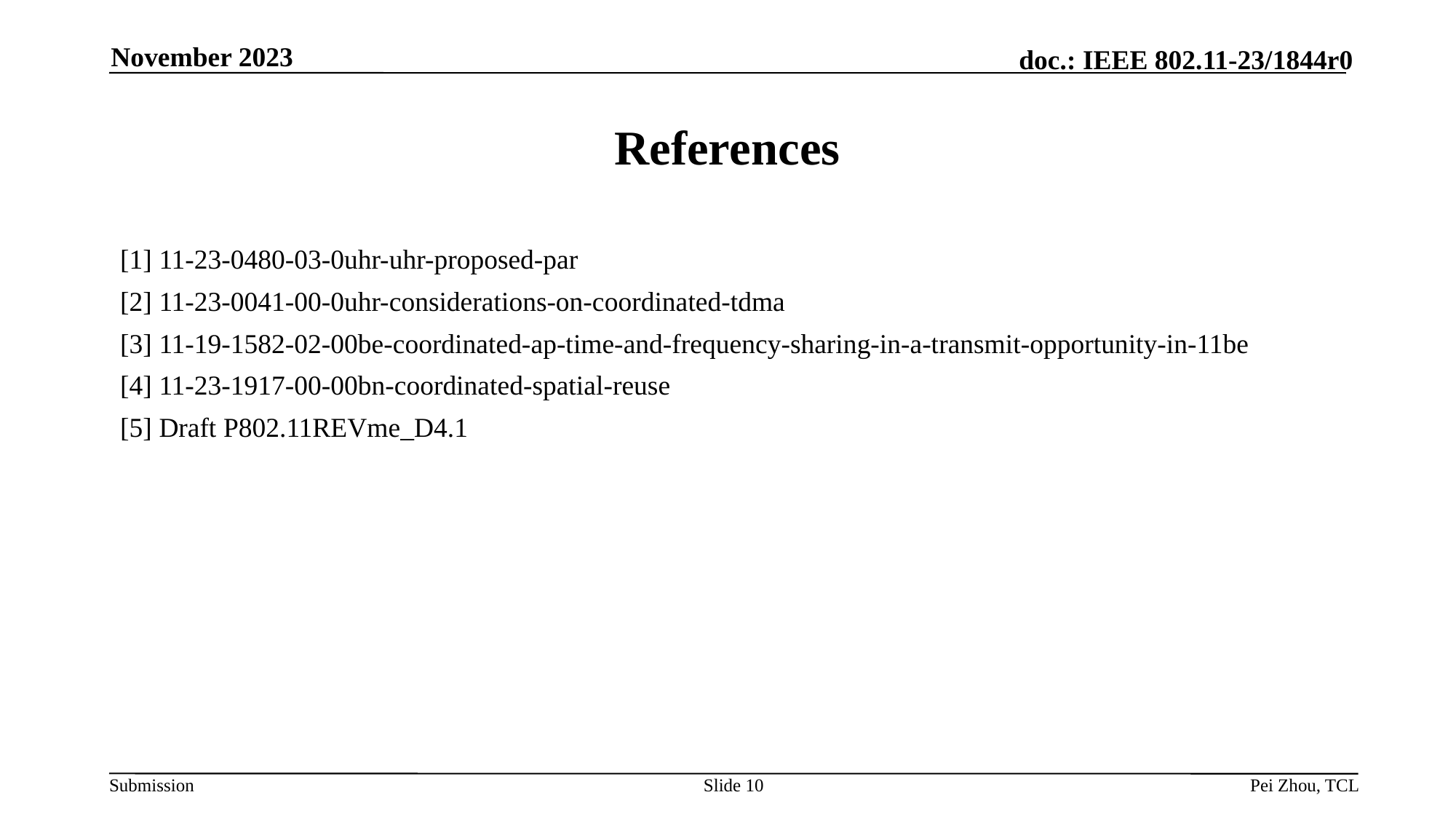

November 2023
# References
[1] 11-23-0480-03-0uhr-uhr-proposed-par
[2] 11-23-0041-00-0uhr-considerations-on-coordinated-tdma
[3] 11-19-1582-02-00be-coordinated-ap-time-and-frequency-sharing-in-a-transmit-opportunity-in-11be
[4] 11-23-1917-00-00bn-coordinated-spatial-reuse
[5] Draft P802.11REVme_D4.1
Slide 10
Pei Zhou, TCL